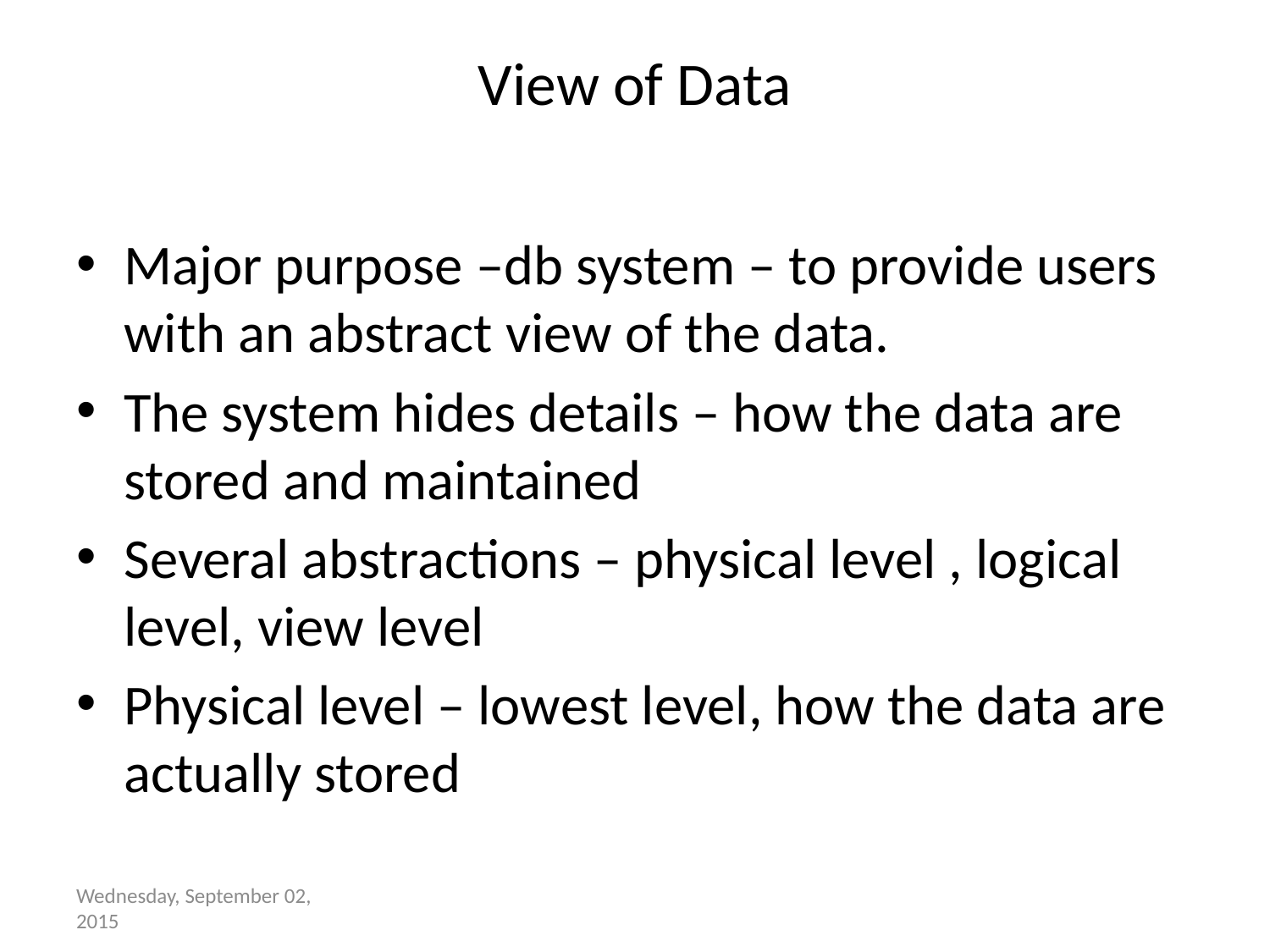

# View of Data
Major purpose –db system – to provide users with an abstract view of the data.
The system hides details – how the data are stored and maintained
Several abstractions – physical level , logical level, view level
Physical level – lowest level, how the data are actually stored

Wednesday, September 02, 2015